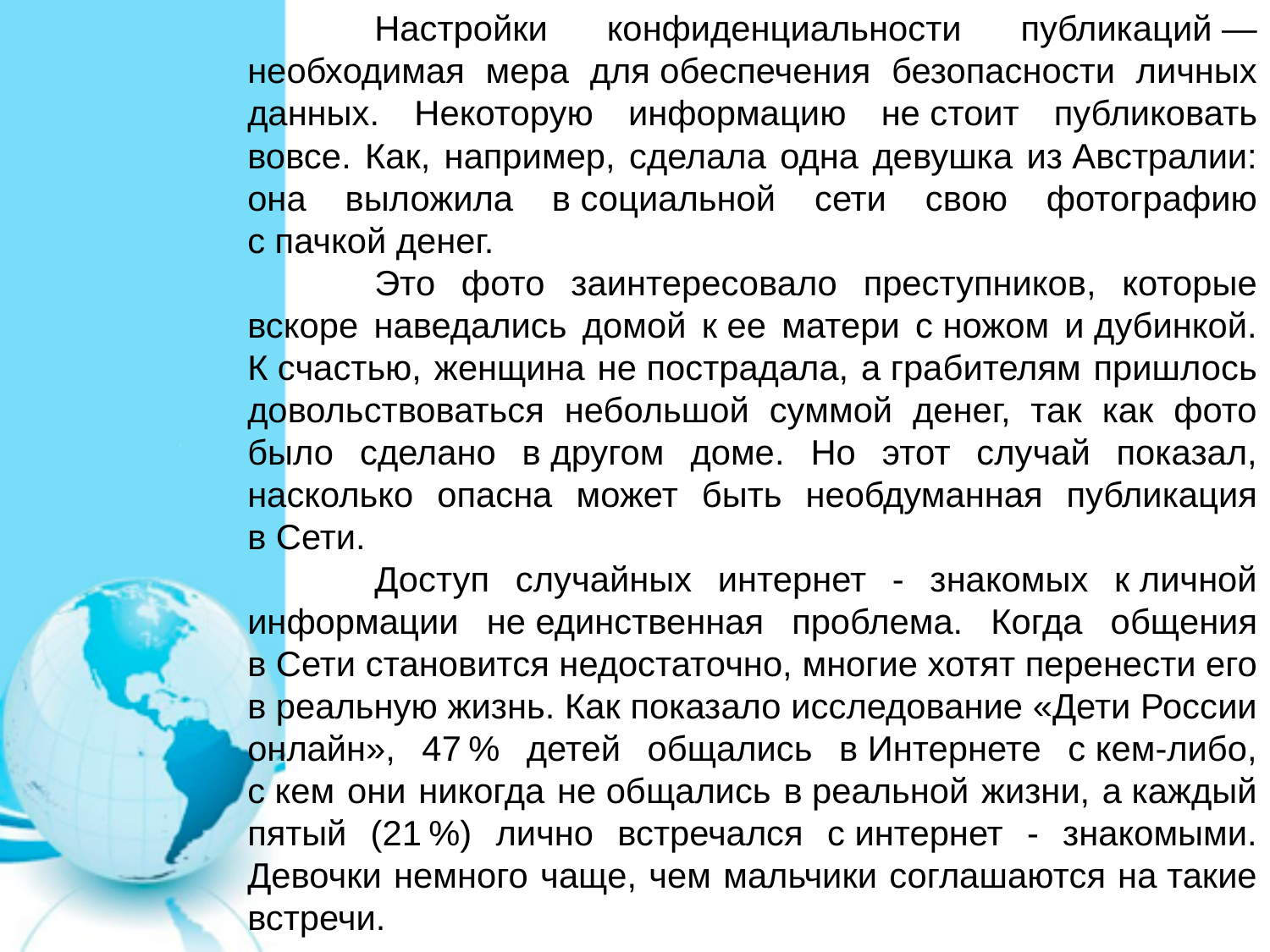

Настройки конфиденциальности публикаций — необходимая мера для обеспечения безопасности личных данных. Некоторую информацию не стоит публиковать вовсе. Как, например, сделала одна девушка из Австралии: она выложила в социальной сети свою фотографию с пачкой денег.
	Это фото заинтересовало преступников, которые вскоре наведались домой к ее матери с ножом и дубинкой. К счастью, женщина не пострадала, а грабителям пришлось довольствоваться небольшой суммой денег, так как фото было сделано в другом доме. Но этот случай показал, насколько опасна может быть необдуманная публикация в Сети.
	Доступ случайных интернет - знакомых к личной информации не единственная проблема. Когда общения в Сети становится недостаточно, многие хотят перенести его в реальную жизнь. Как показало исследование «Дети России онлайн», 47 % детей общались в Интернете с кем-либо, с кем они никогда не общались в реальной жизни, а каждый пятый (21 %) лично встречался с интернет - знакомыми. Девочки немного чаще, чем мальчики соглашаются на такие встречи.